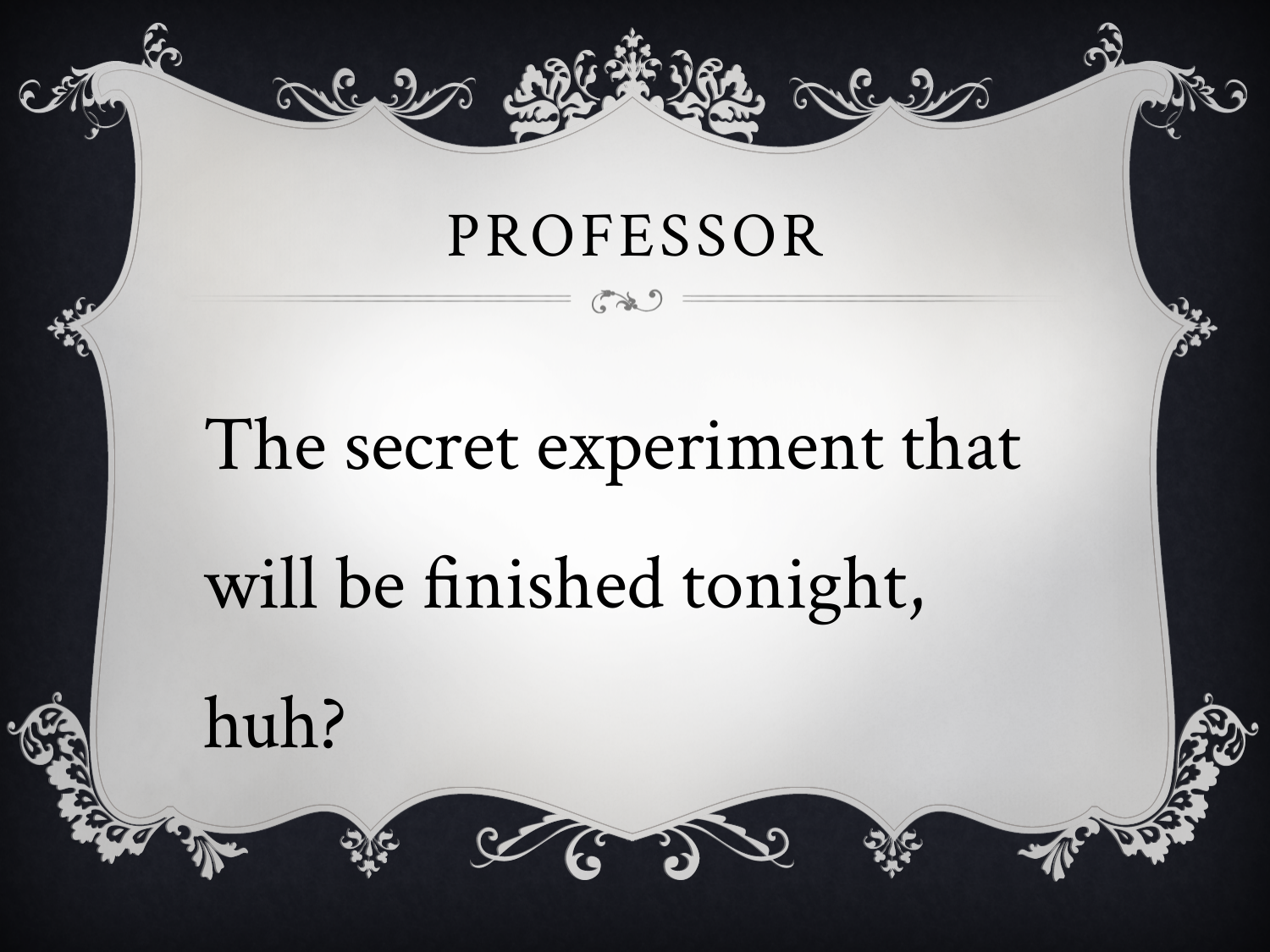

# professor
The secret experiment that will be finished tonight, huh?